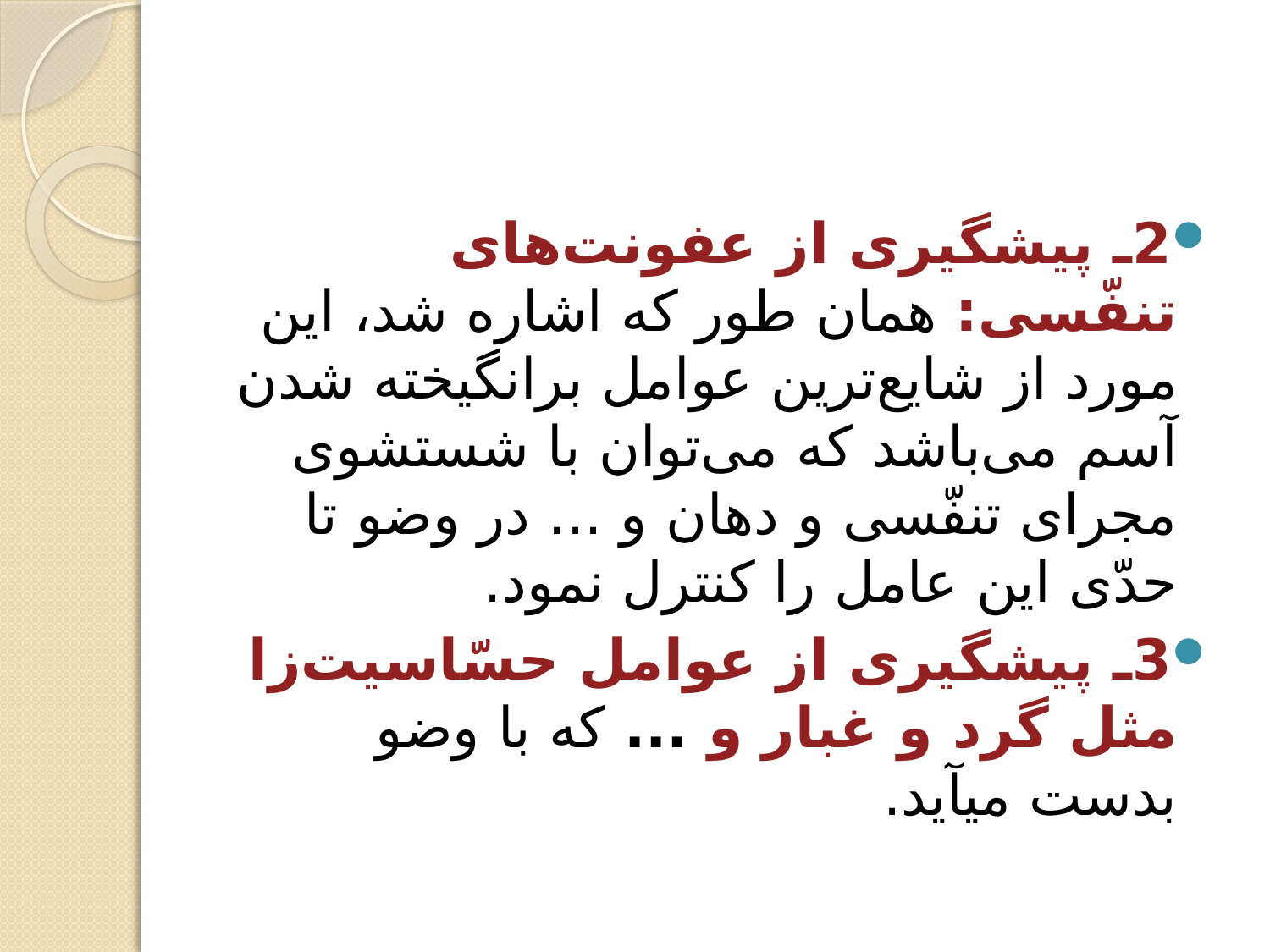

#
2ـ پیشگیری از عفونت‌های تنفّسی: همان طور که اشاره شد، این مورد از شایع‌ترین عوامل برانگیخته شدن آسم می‌باشد که می‌توان با شستشوی مجرای تنفّسی و دهان و ... در وضو تا حدّی این عامل را کنترل نمود.
3ـ پیشگیری از عوامل حسّاسیت‌زا مثل گرد و غبار و ... که با وضو بدست می­آید.